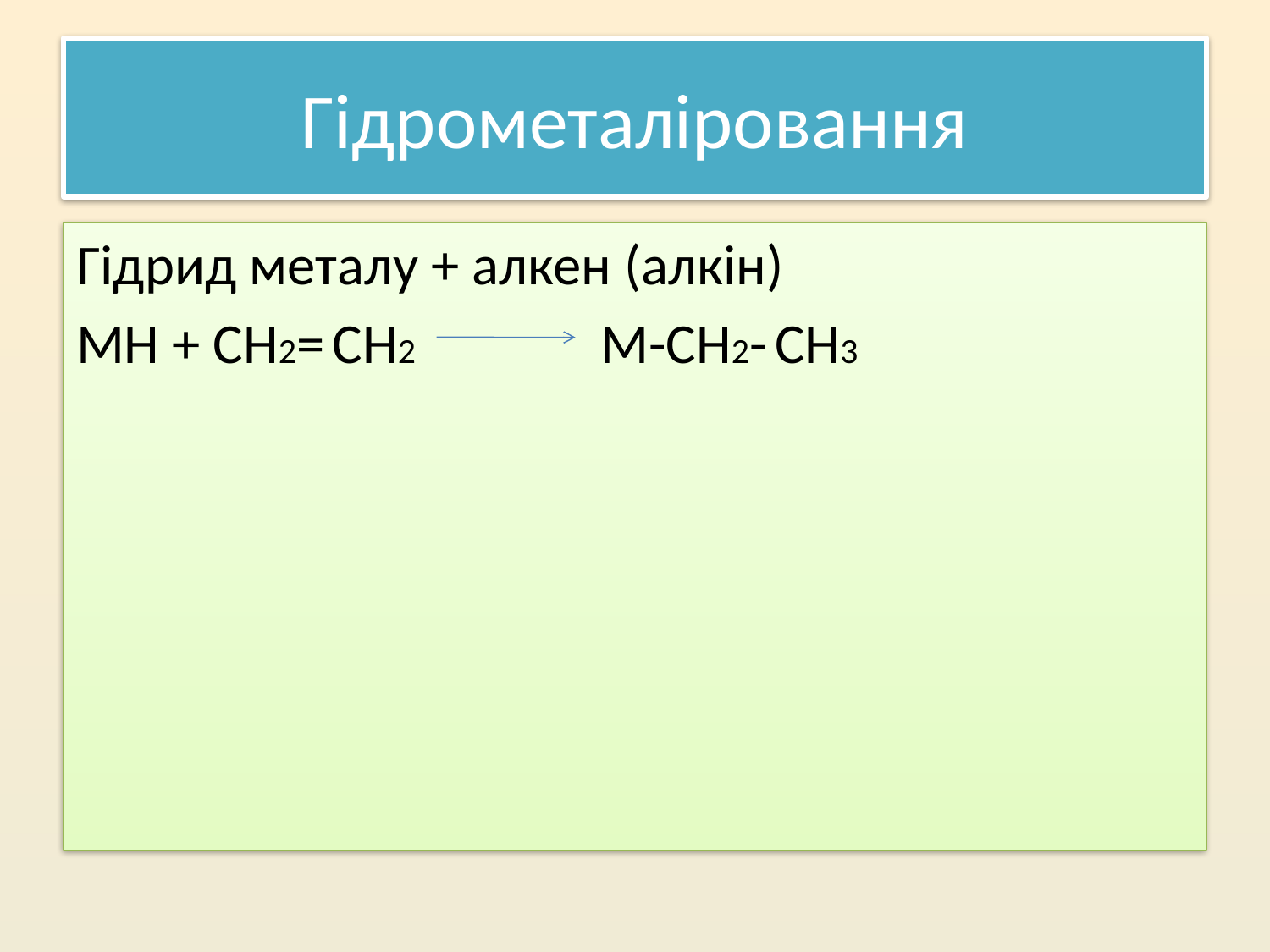

# Гідрометаліровання
Гідрид металу + алкен (алкін)
МН + СН2= СН2                       М-СН2- СН3